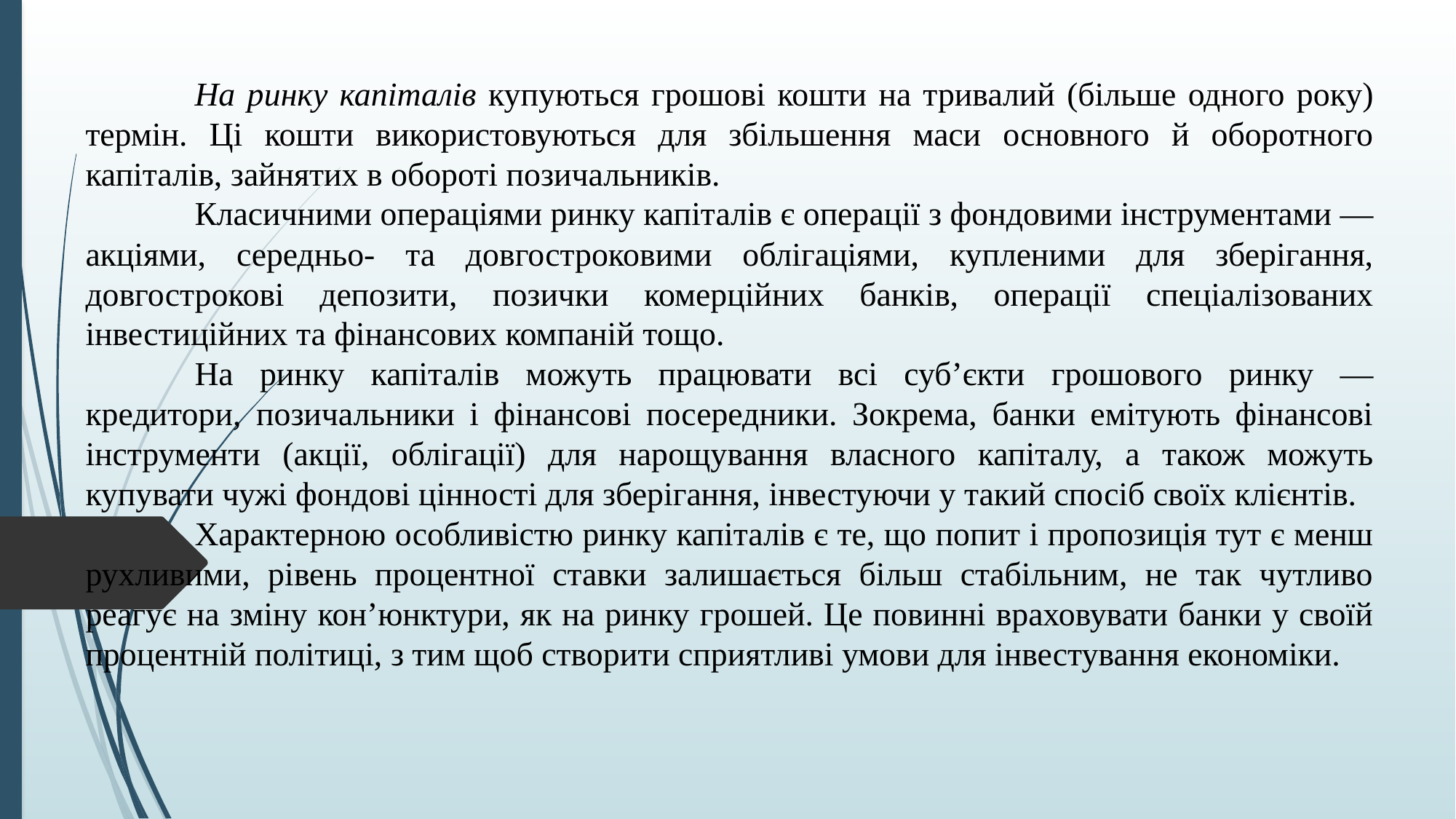

На ринку капіталів купуються грошові кошти на тривалий (більше одного року) термін. Ці кошти використовуються для збільшення маси основного й оборотного капіталів, зайнятих в обороті позичальників.
	Класичними операціями ринку капіталів є операції з фондовими інструментами — акціями, середньо- та довгостроковими облігаціями, купленими для зберігання, довгострокові депозити, позички комерційних банків, операції спеціалізованих інвестиційних та фінансових компаній тощо.
	На ринку капіталів можуть працювати всі суб’єкти грошового ринку — кредитори, позичальники і фінансові посередники. Зокрема, банки емітують фінансові інструменти (акції, облігації) для нарощування власного капіталу, а також можуть купувати чужі фондові цінності для зберігання, інвестуючи у такий спосіб своїх клієнтів.
	Характерною особливістю ринку капіталів є те, що попит і пропозиція тут є менш рухливими, рівень процентної ставки залишається більш стабільним, не так чутливо реагує на зміну кон’юнктури, як на ринку грошей. Це повинні враховувати банки у своїй процентній політиці, з тим щоб створити сприятливі умови для інвестування економіки.